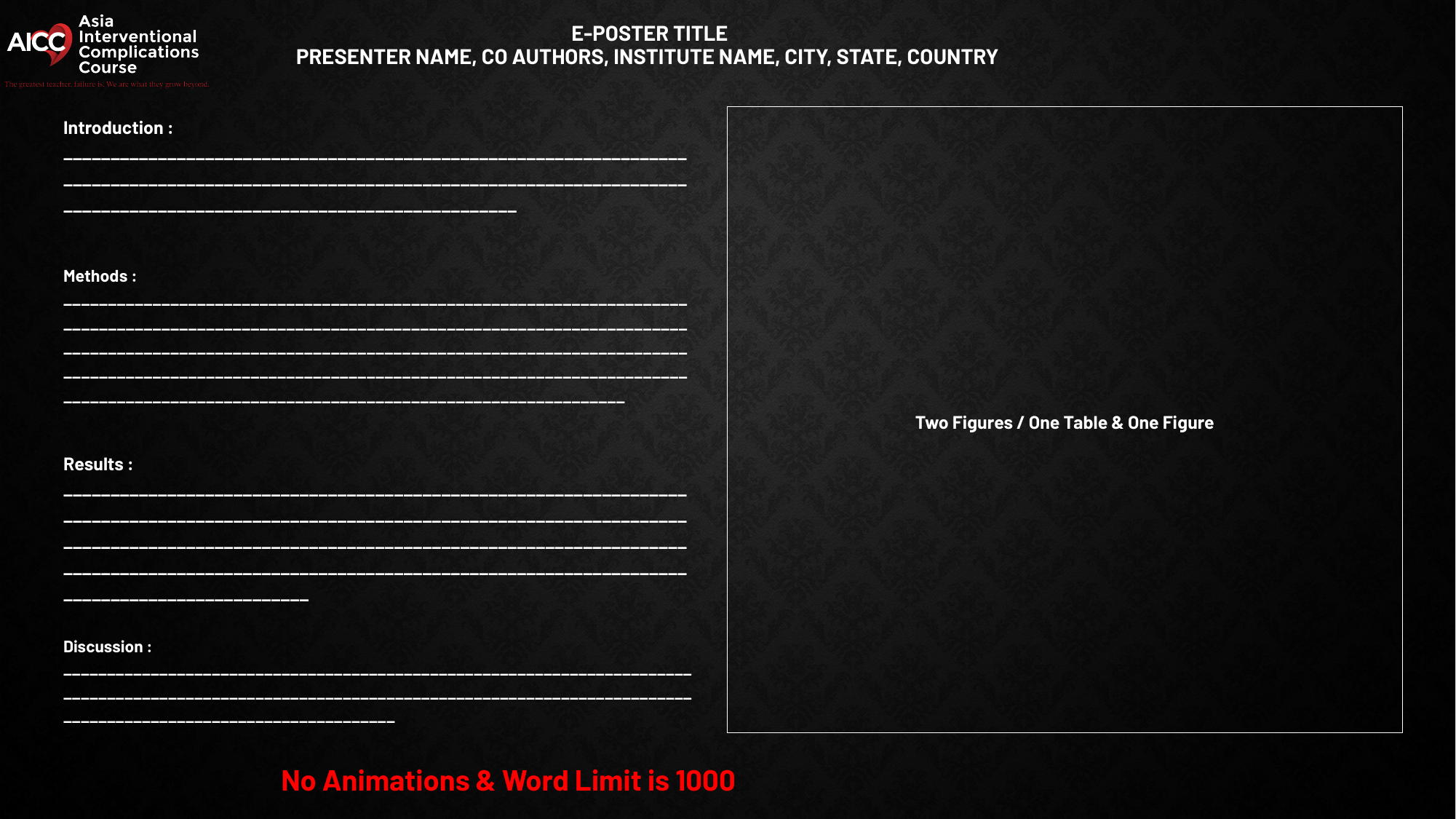

E-POSTER TITLE
Presenter Name, Co Authors, Institute Name, City, State, Country
Introduction : ____________________________________________________________________________________________________________________________________________________________________________________
Two Figures / One Table & One Figure
Methods : _______________________________________________________________________________________________________________________________________________________________________________________________________________________________________________________________________________________________________________________________________________________
Results : __________________________________________________________________________________________________________________________________________________________________________________________________________________________________________________________________________________________________
Discussion : ______________________________________________________________________________________________________________________________________________________________________________________
No Animations & Word Limit is 1000